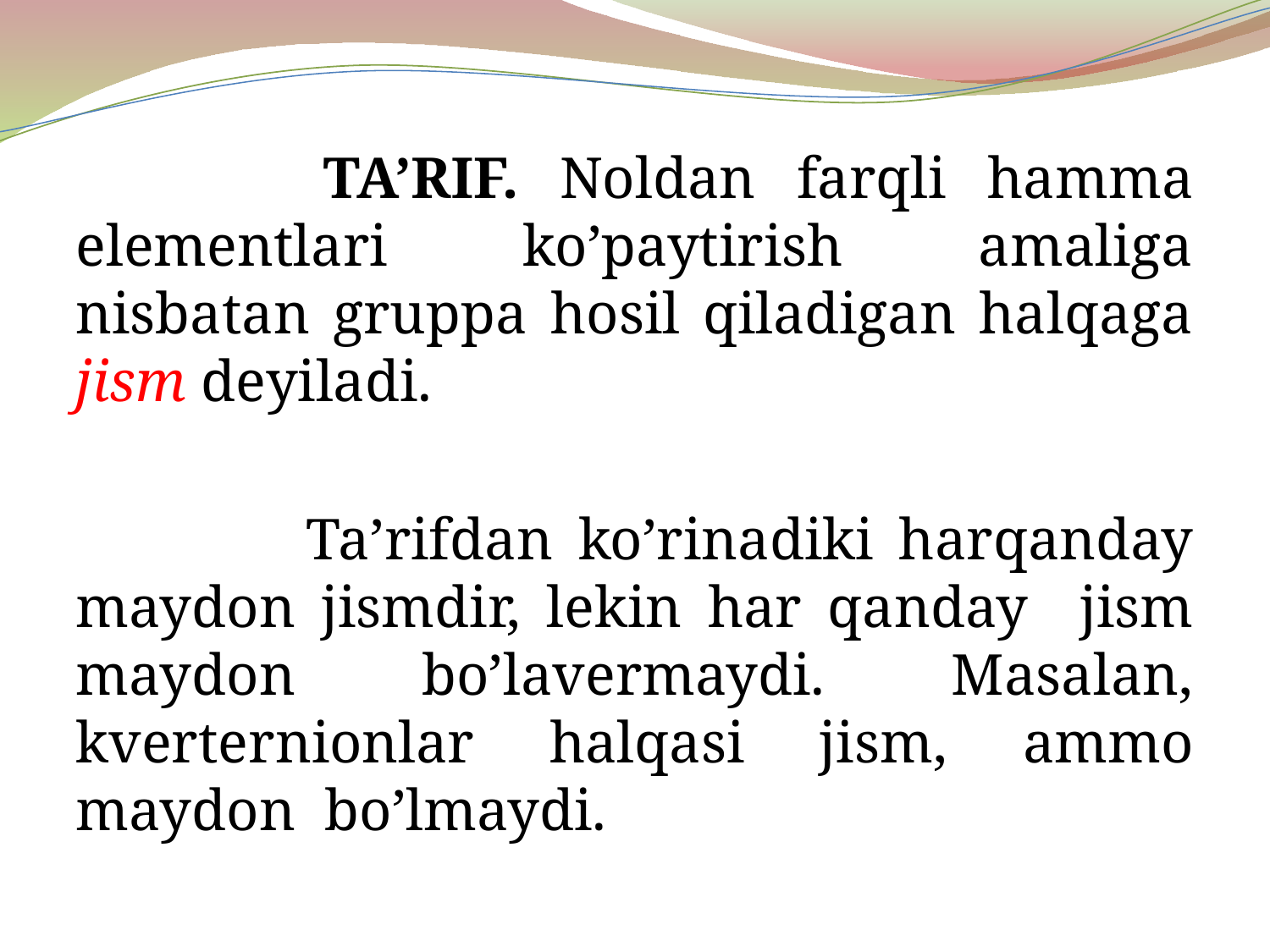

TA’RIF. Noldan farqli hamma elementlari ko’paytirish amaliga nisbatan gruppa hosil qiladigan halqaga jism deyiladi.

         Ta’rifdan ko’rinadiki harqanday maydon jismdir, lekin har qanday  jism maydon bo’lavermaydi. Masalan, kverternionlar halqasi jism, ammo maydon  bo’lmaydi.